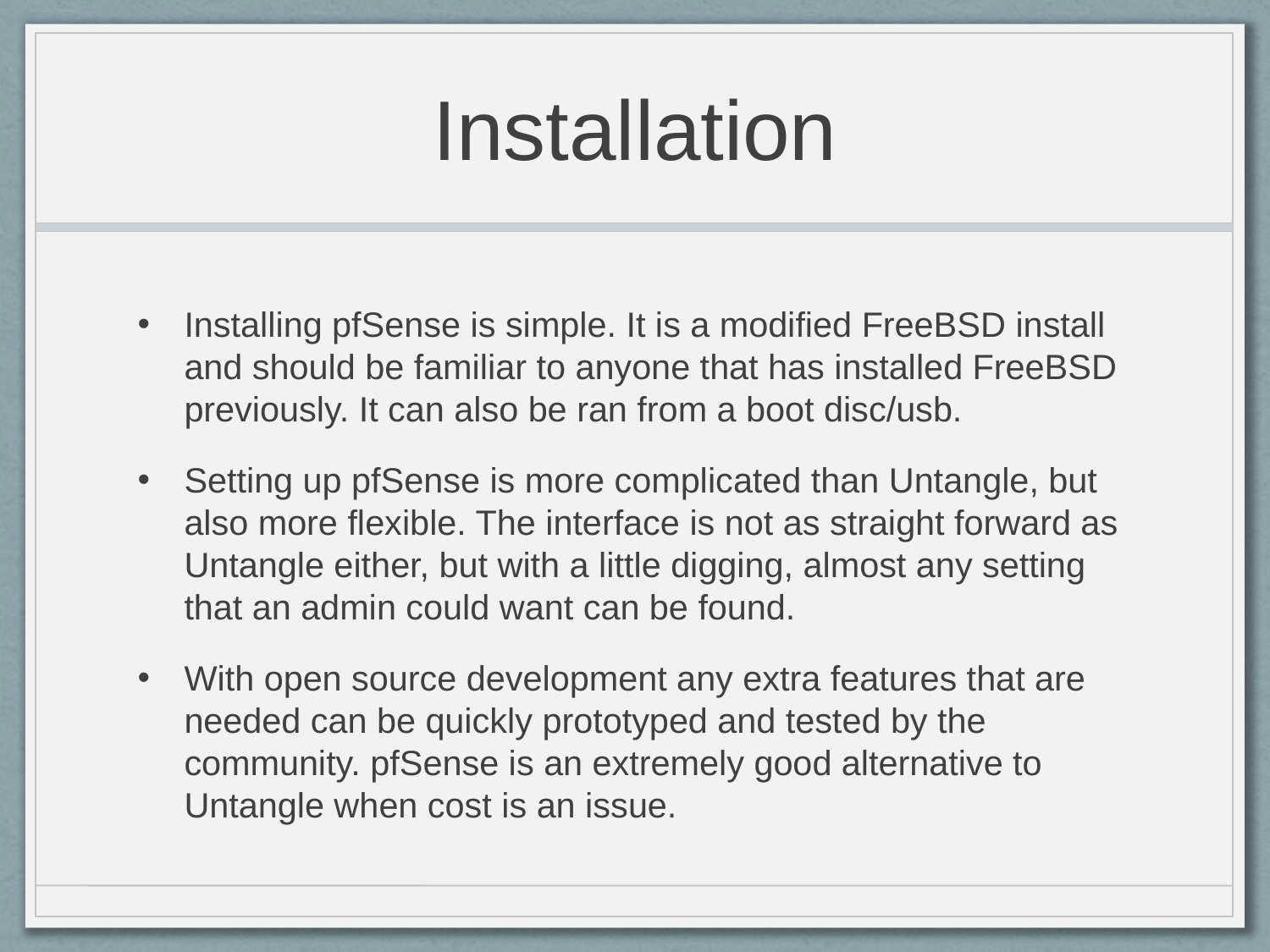

# Installation
Installing pfSense is simple. It is a modified FreeBSD install and should be familiar to anyone that has installed FreeBSD previously. It can also be ran from a boot disc/usb.
Setting up pfSense is more complicated than Untangle, but also more flexible. The interface is not as straight forward as Untangle either, but with a little digging, almost any setting that an admin could want can be found.
With open source development any extra features that are needed can be quickly prototyped and tested by the community. pfSense is an extremely good alternative to Untangle when cost is an issue.